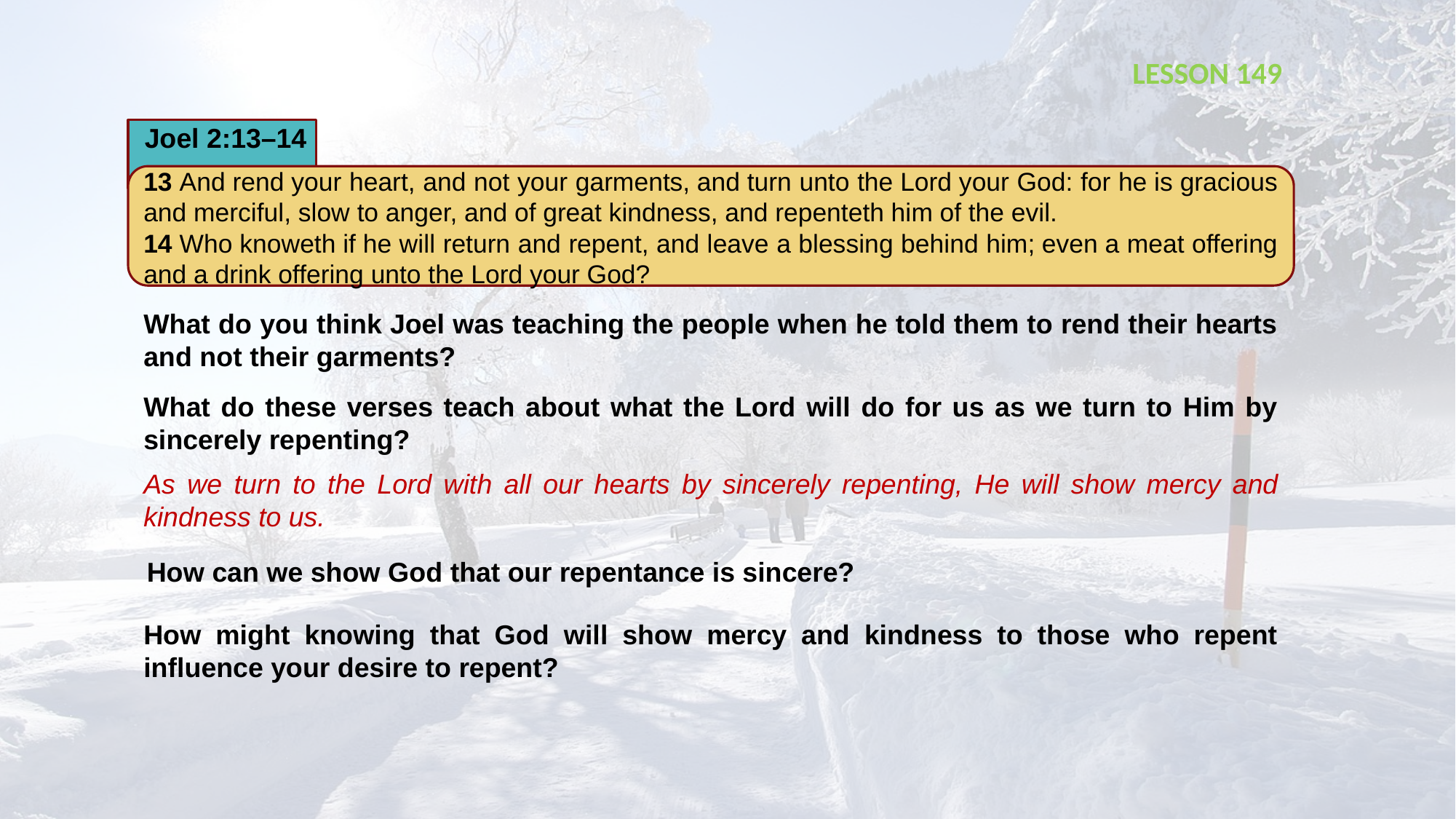

LESSON 149
Joel 2:13–14

13 And rend your heart, and not your garments, and turn unto the Lord your God: for he is gracious and merciful, slow to anger, and of great kindness, and repenteth him of the evil.
14 Who knoweth if he will return and repent, and leave a blessing behind him; even a meat offering and a drink offering unto the Lord your God?

What do you think Joel was teaching the people when he told them to rend their hearts and not their garments?
What do these verses teach about what the Lord will do for us as we turn to Him by sincerely repenting?
As we turn to the Lord with all our hearts by sincerely repenting, He will show mercy and kindness to us.
How can we show God that our repentance is sincere?
How might knowing that God will show mercy and kindness to those who repent influence your desire to repent?